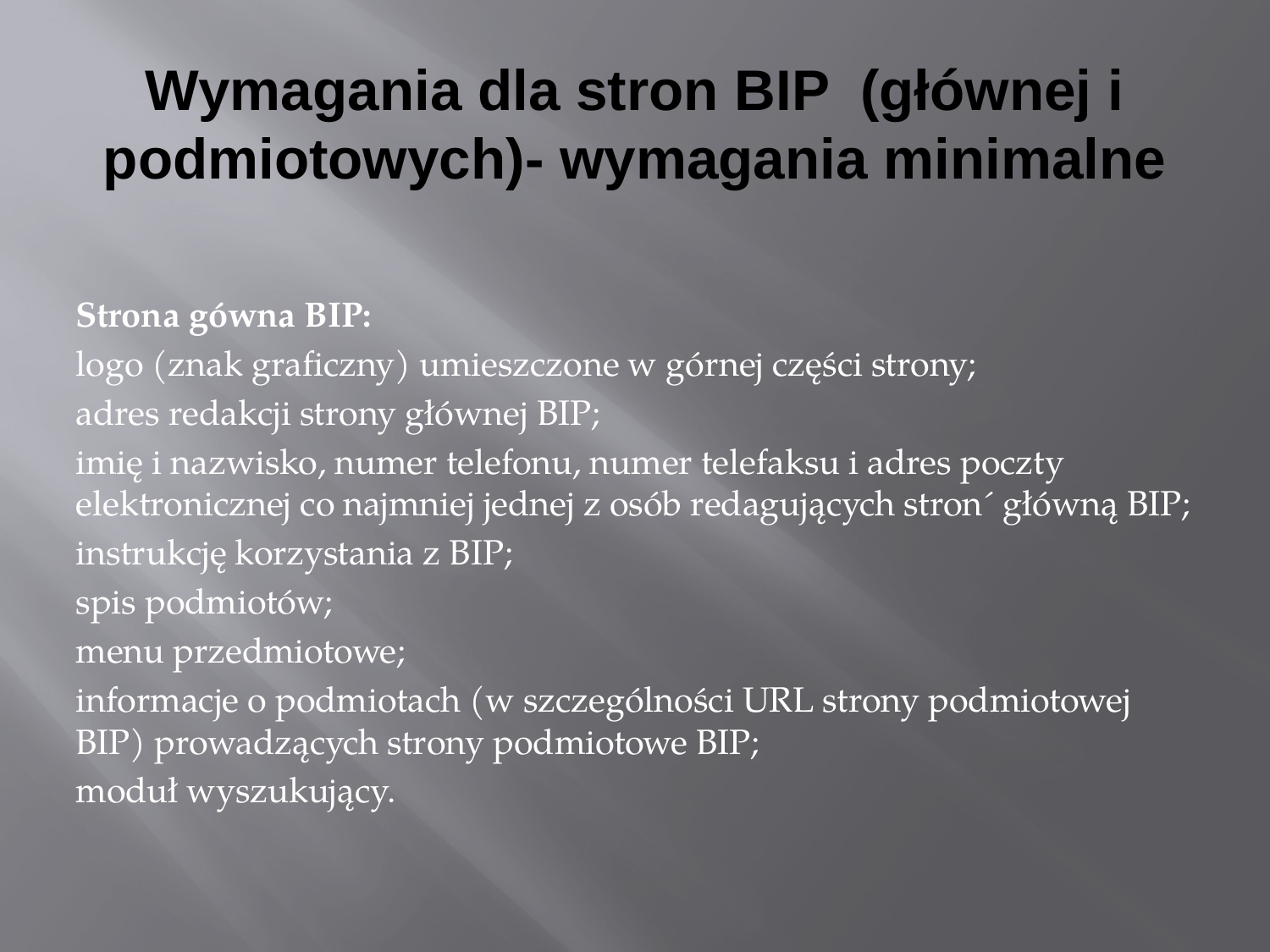

# Wymagania dla stron BIP  (głównej i podmiotowych)- wymagania minimalne
Strona gówna BIP:
logo (znak graficzny) umieszczone w górnej części strony;
adres redakcji strony głównej BIP;
imię i nazwisko, numer telefonu, numer telefaksu i adres poczty elektronicznej co najmniej jednej z osób redagujących stron´ główną BIP;
instrukcję korzystania z BIP;
spis podmiotów;
menu przedmiotowe;
informacje o podmiotach (w szczególności URL strony podmiotowej BIP) prowadzących strony podmiotowe BIP;
moduł wyszukujący.